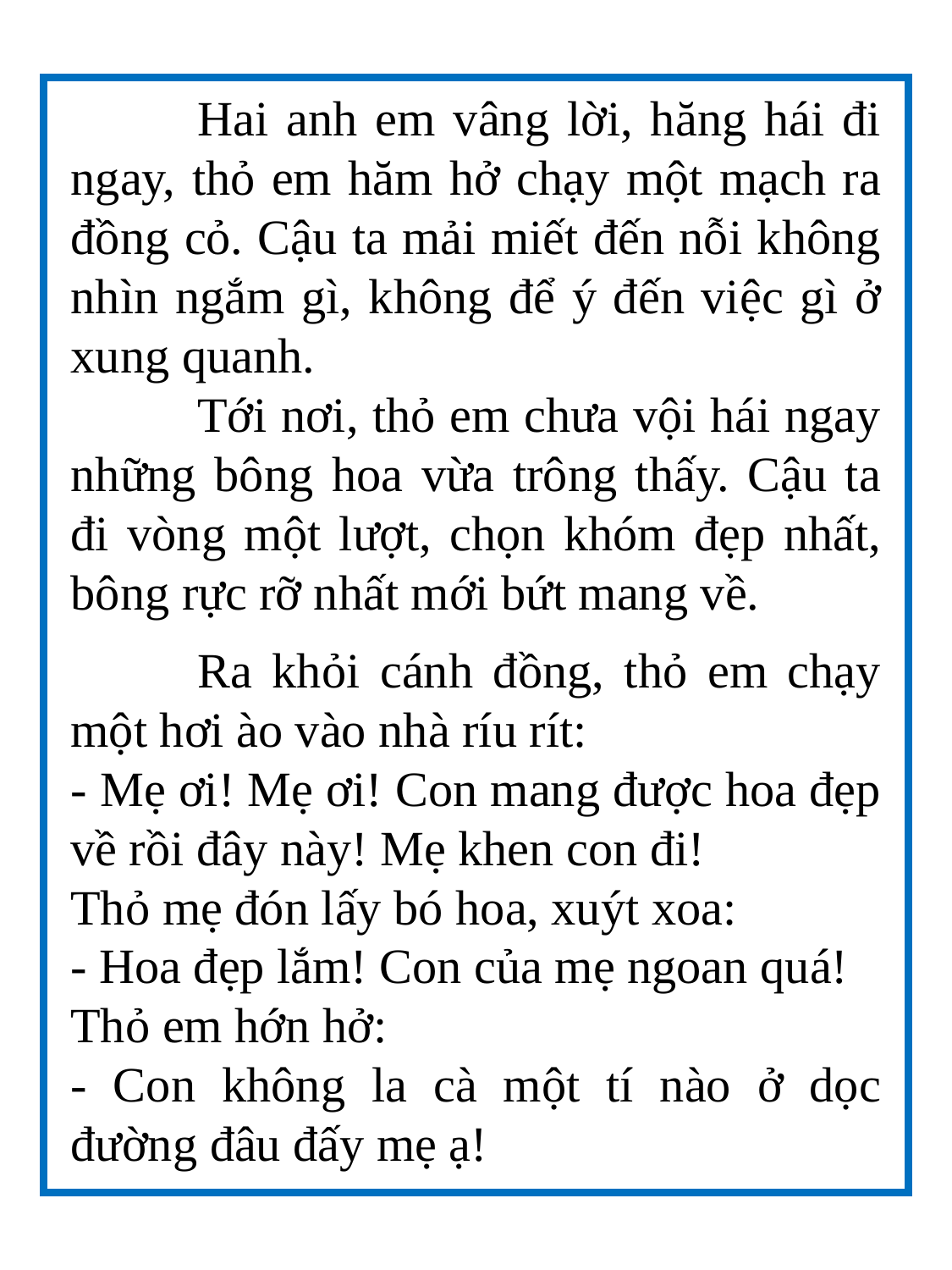

Hai anh em vâng lời, hăng hái đi ngay, thỏ em hăm hở chạy một mạch ra đồng cỏ. Cậu ta mải miết đến nỗi không nhìn ngắm gì, không để ý đến việc gì ở xung quanh.
	Tới nơi, thỏ em chưa vội hái ngay những bông hoa vừa trông thấy. Cậu ta đi vòng một lượt, chọn khóm đẹp nhất, bông rực rỡ nhất mới bứt mang về.
	Ra khỏi cánh đồng, thỏ em chạy một hơi ào vào nhà ríu rít:
- Mẹ ơi! Mẹ ơi! Con mang được hoa đẹp về rồi đây này! Mẹ khen con đi!
Thỏ mẹ đón lấy bó hoa, xuýt xoa:
- Hoa đẹp lắm! Con của mẹ ngoan quá!
Thỏ em hớn hở:
- Con không la cà một tí nào ở dọc đường đâu đấy mẹ ạ!